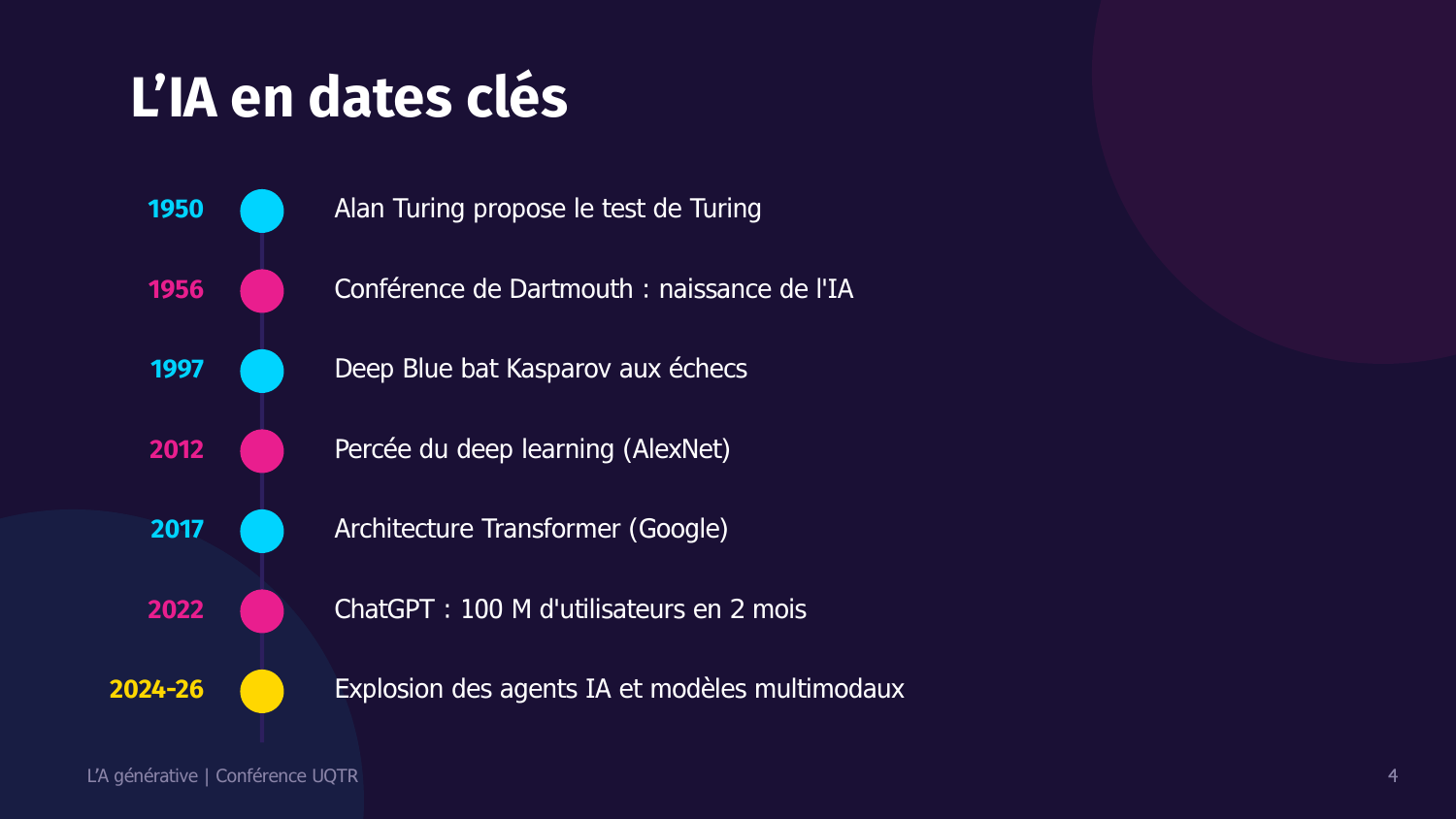

L’IA en dates clés
1950
Alan Turing propose le test de Turing

1956
Conférence de Dartmouth : naissance de l'IA

1997
Deep Blue bat Kasparov aux échecs

2012
Percée du deep learning (AlexNet)

2017
Architecture Transformer (Google)

2022
ChatGPT : 100 M d'utilisateurs en 2 mois

2024-26
Explosion des agents IA et modèles multimodaux

L’A générative | Conférence UQTR
4